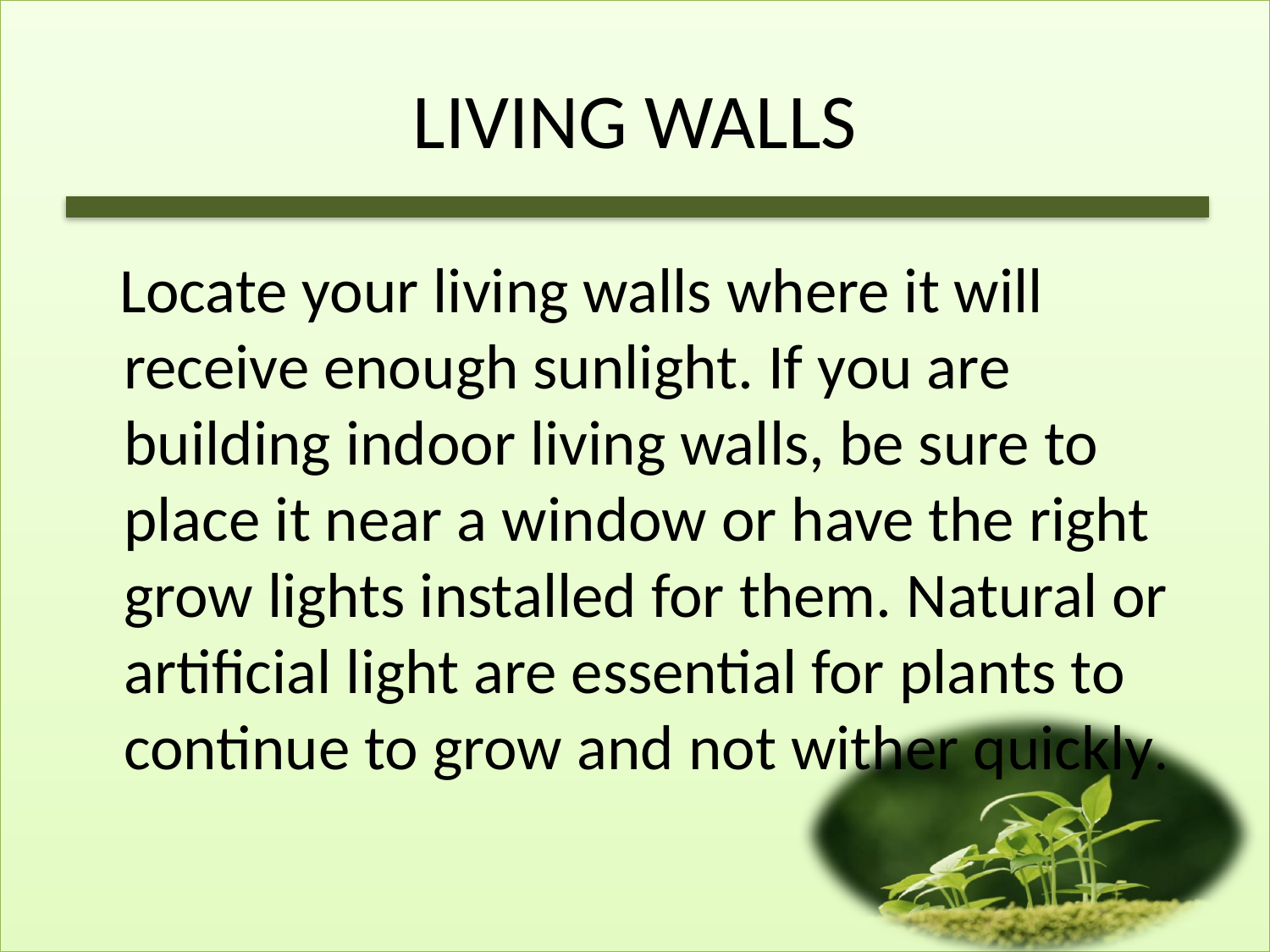

# LIVING WALLS
   Locate your living walls where it will receive enough sunlight. If you are building indoor living walls, be sure to place it near a window or have the right grow lights installed for them. Natural or artificial light are essential for plants to continue to grow and not wither quickly.